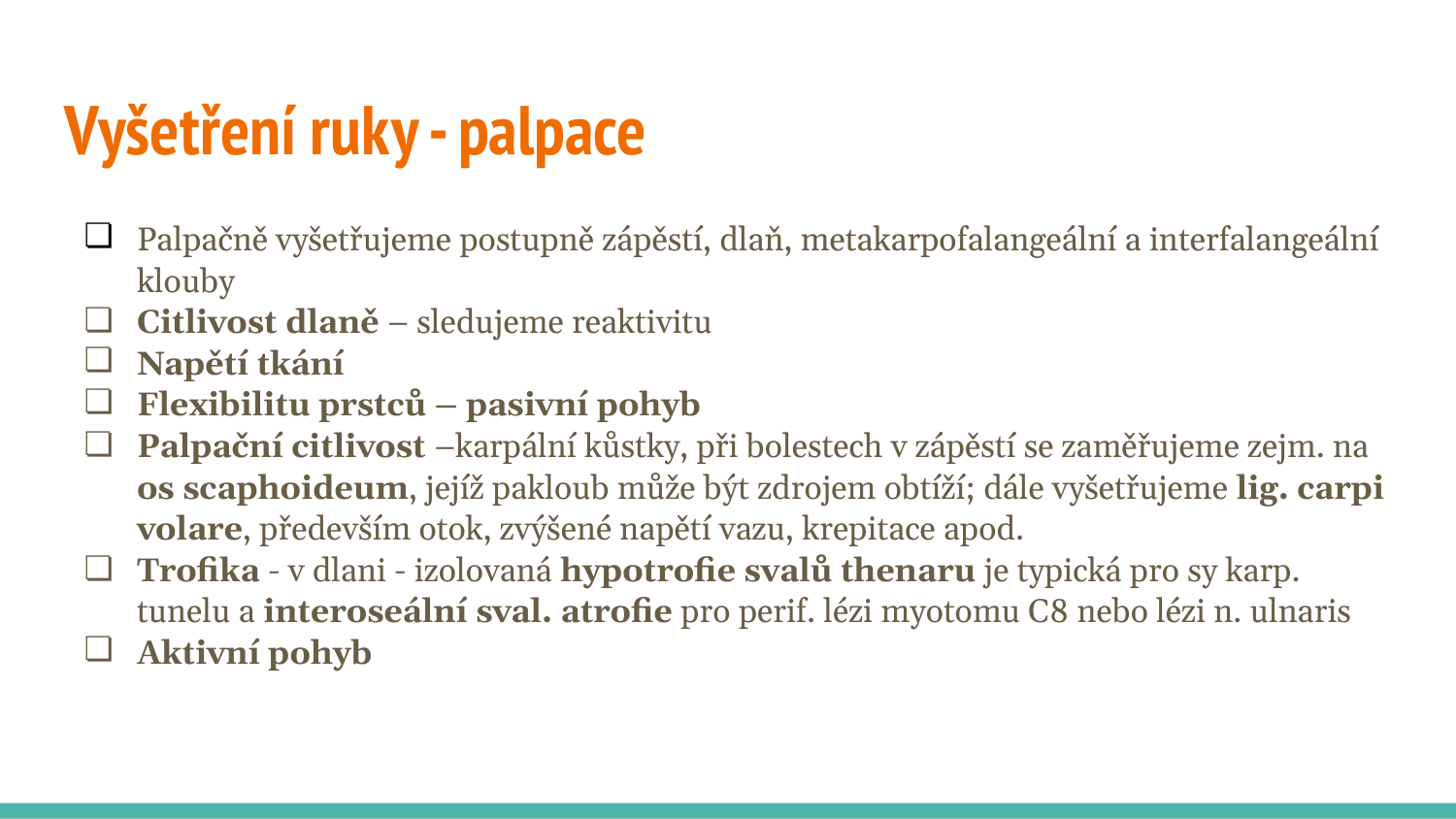

# Vyšetření ruky - palpace
Palpačně vyšetřujeme postupně zápěstí, dlaň, metakarpofalangeální a interfalangeální klouby
Citlivost dlaně – sledujeme reaktivitu
Napětí tkání
Flexibilitu prstců – pasivní pohyb
Palpační citlivost –karpální kůstky, při bolestech v zápěstí se zaměřujeme zejm. na os scaphoideum, jejíž pakloub může být zdrojem obtíží; dále vyšetřujeme lig. carpi volare, především otok, zvýšené napětí vazu, krepitace apod.
Trofika - v dlani - izolovaná hypotrofie svalů thenaru je typická pro sy karp. tunelu a interoseální sval. atrofie pro perif. lézi myotomu C8 nebo lézi n. ulnaris
Aktivní pohyb